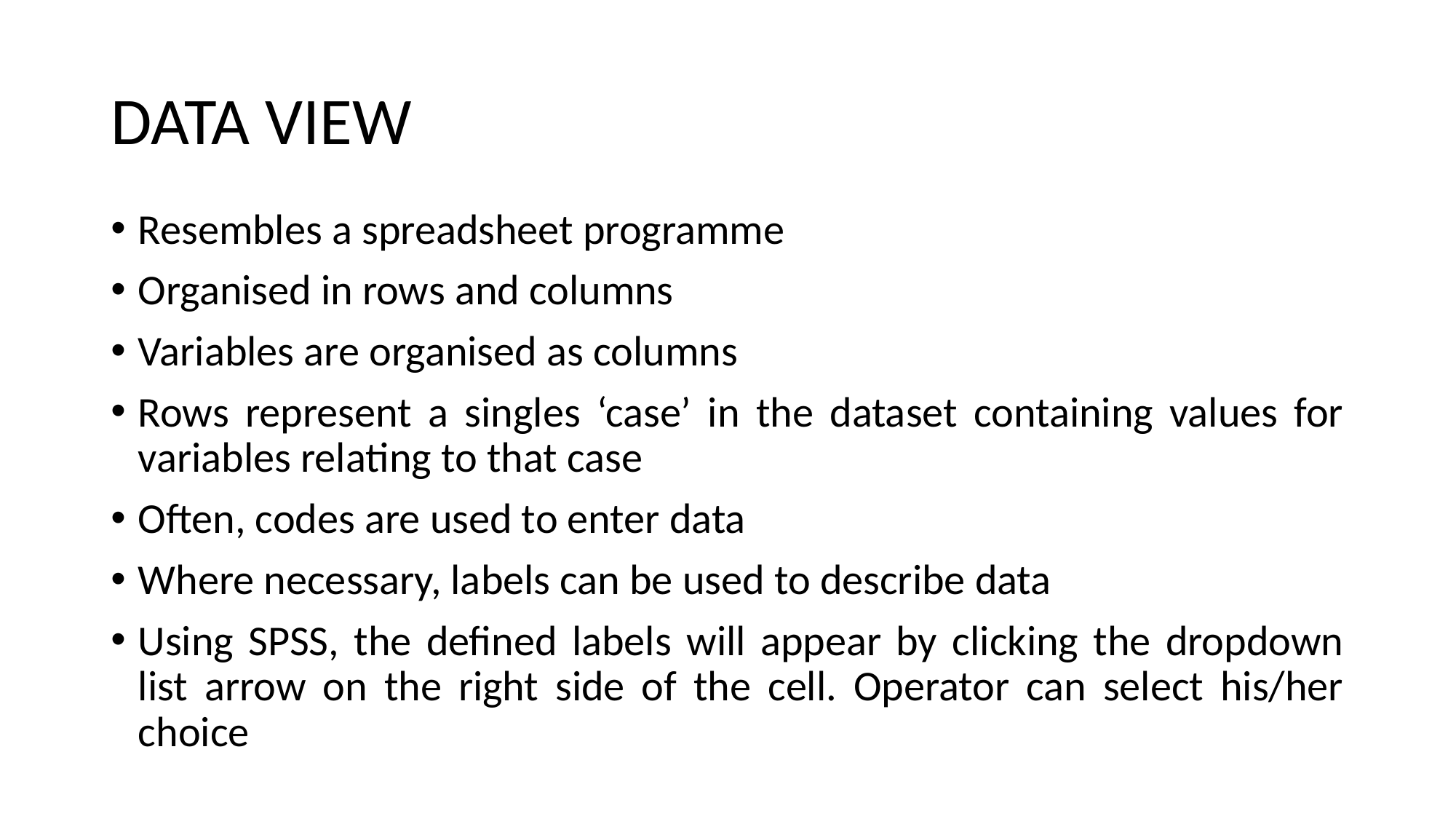

# DATA VIEW
Resembles a spreadsheet programme
Organised in rows and columns
Variables are organised as columns
Rows represent a singles ‘case’ in the dataset containing values for variables relating to that case
Often, codes are used to enter data
Where necessary, labels can be used to describe data
Using SPSS, the defined labels will appear by clicking the dropdown list arrow on the right side of the cell. Operator can select his/her choice